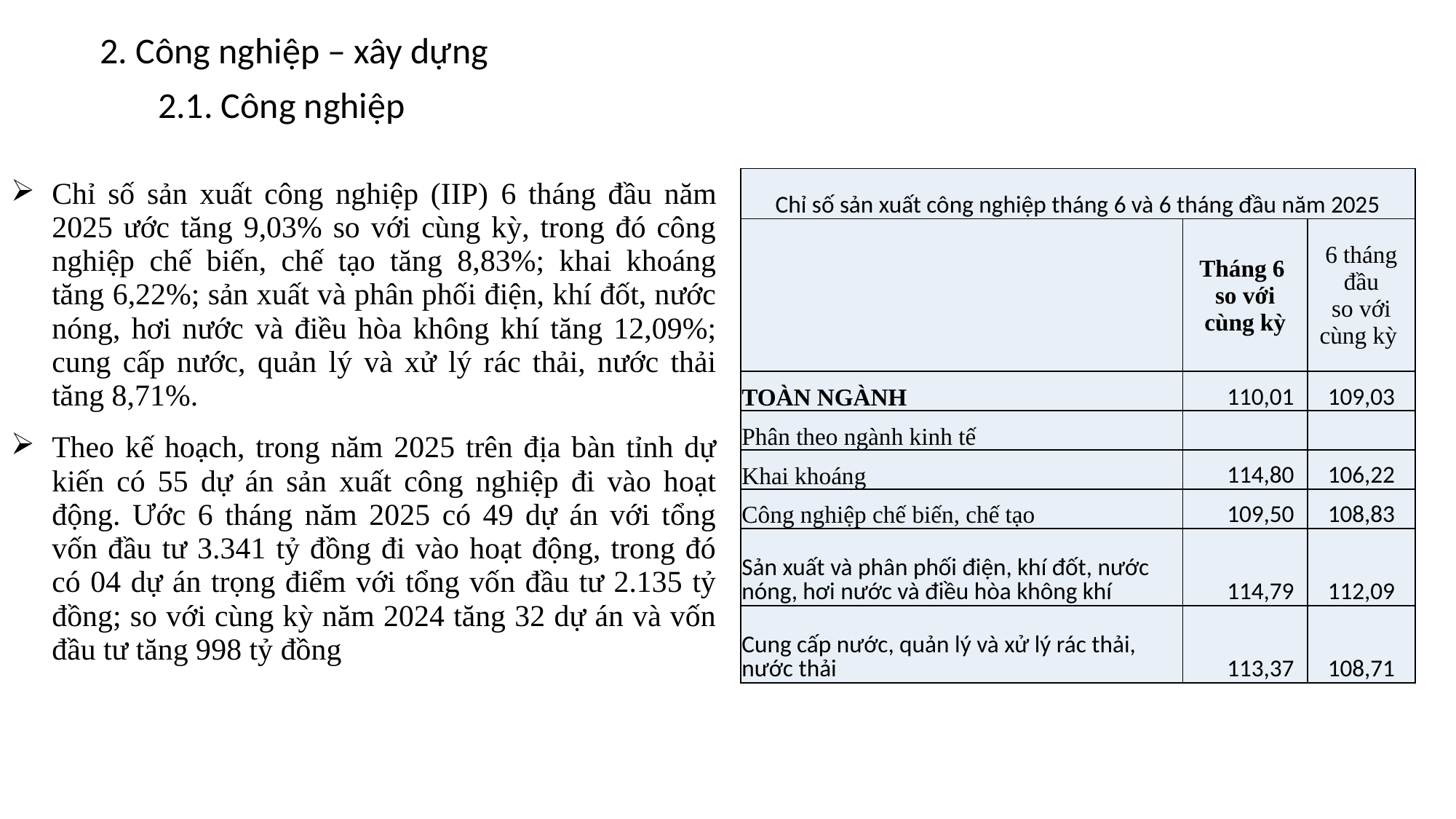

2. Công nghiệp – xây dựng
2.1. Công nghiệp
| Chỉ số sản xuất công nghiệp (IIP) 6 tháng đầu năm 2025 ước tăng 9,03% so với cùng kỳ, trong đó công nghiệp chế biến, chế tạo tăng 8,83%; khai khoáng tăng 6,22%; sản xuất và phân phối điện, khí đốt, nước nóng, hơi nước và điều hòa không khí tăng 12,09%; cung cấp nước, quản lý và xử lý rác thải, nước thải tăng 8,71%. Theo kế hoạch, trong năm 2025 trên địa bàn tỉnh dự kiến có 55 dự án sản xuất công nghiệp đi vào hoạt động. Ước 6 tháng năm 2025 có 49 dự án với tổng vốn đầu tư 3.341 tỷ đồng đi vào hoạt động, trong đó có 04 dự án trọng điểm với tổng vốn đầu tư 2.135 tỷ đồng; so với cùng kỳ năm 2024 tăng 32 dự án và vốn đầu tư tăng 998 tỷ đồng |
| --- |
| Chỉ số sản xuất công nghiệp tháng 6 và 6 tháng đầu năm 2025 |  |  |
| --- | --- | --- |
|  | Tháng 6 so với cùng kỳ | 6 tháng đầu so với cùng kỳ |
| TOÀN NGÀNH | 110,01 | 109,03 |
| Phân theo ngành kinh tế |  |  |
| Khai khoáng | 114,80 | 106,22 |
| Công nghiệp chế biến, chế tạo | 109,50 | 108,83 |
| Sản xuất và phân phối điện, khí đốt, nước nóng, hơi nước và điều hòa không khí | 114,79 | 112,09 |
| Cung cấp nước, quản lý và xử lý rác thải, nước thải | 113,37 | 108,71 |